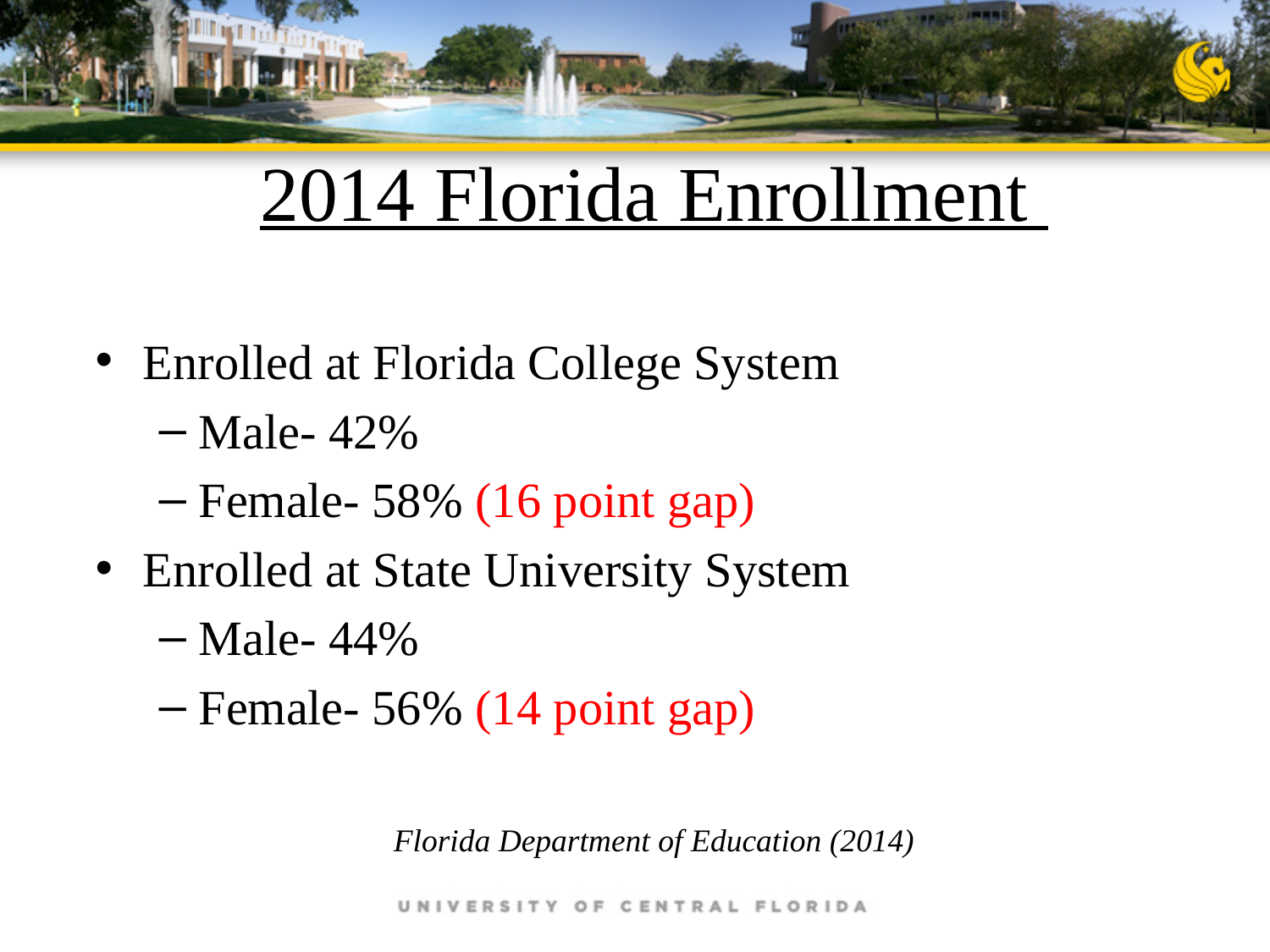

# 2014 Florida Enrollment
Enrolled at Florida College System
Male- 42%
Female- 58% (16 point gap)
Enrolled at State University System
Male- 44%
Female- 56% (14 point gap)

Florida Department of Education (2014)